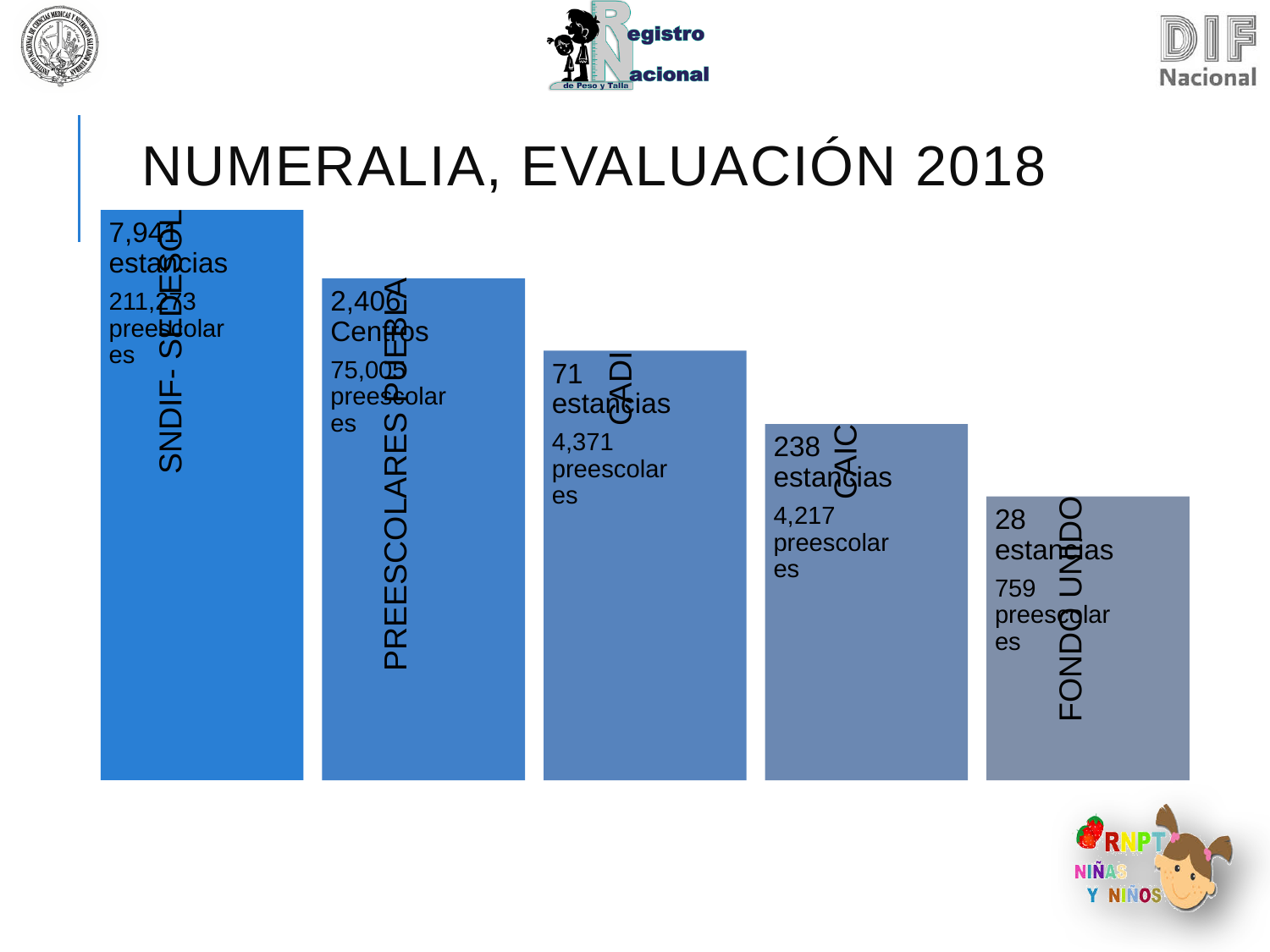

CADI
PREESCOLARES PUEBLA
CAIC
SNDIF- SEDESOL
FONDO UNIDO
7,941 estancias
211,273 preescolares
2,406 Centros
75,005 preescolares
71 estancias
4,371 preescolares
238 estancias
4,217 preescolares
28 estancias
759 preescolares
# Numeralia, evaluación 2018